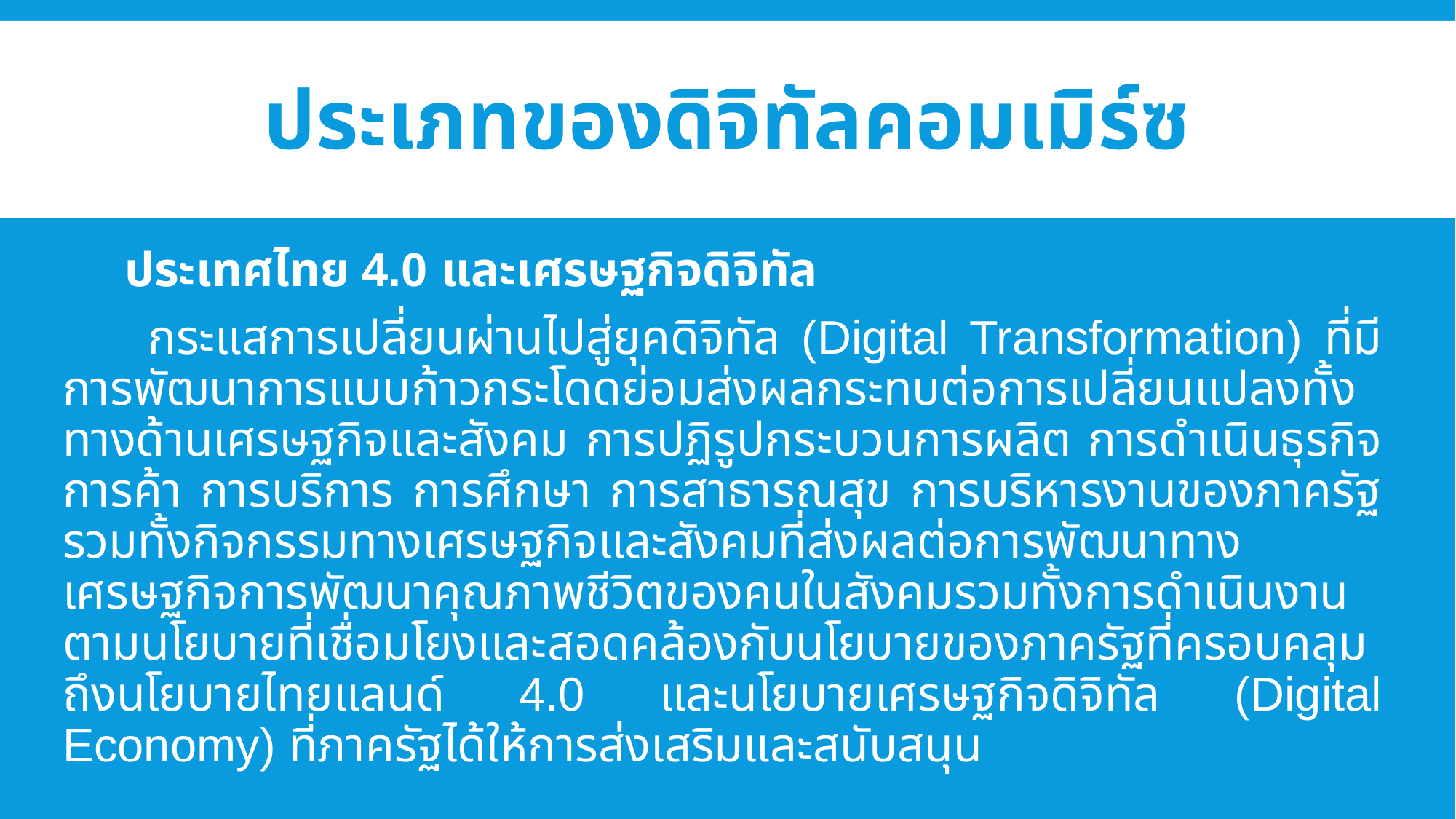

# ประเภทของดิจิทัลคอมเมิร์ซ
     ประเทศไทย 4.0 และเศรษฐกิจดิจิทัล
	กระแสการเปลี่ยนผ่านไปสู่ยุคดิจิทัล (Digital Transformation) ที่มีการพัฒนาการแบบก้าวกระโดดย่อมส่งผลกระทบต่อการเปลี่ยนแปลงทั้งทางด้านเศรษฐกิจและสังคม การปฏิรูปกระบวนการผลิต การดำเนินธุรกิจ การค้า การบริการ การศึกษา การสาธารณสุข การบริหารงานของภาครัฐ รวมทั้งกิจกรรมทางเศรษฐกิจและสังคมที่ส่งผลต่อการพัฒนาทางเศรษฐกิจการพัฒนาคุณภาพชีวิตของคนในสังคมรวมทั้งการดำเนินงานตามนโยบายที่เชื่อมโยงและสอดคล้องกับนโยบายของภาครัฐที่ครอบคลุมถึงนโยบายไทยแลนด์ 4.0 และนโยบายเศรษฐกิจดิจิทัล (Digital Economy) ที่ภาครัฐได้ให้การส่งเสริมและสนับสนุน